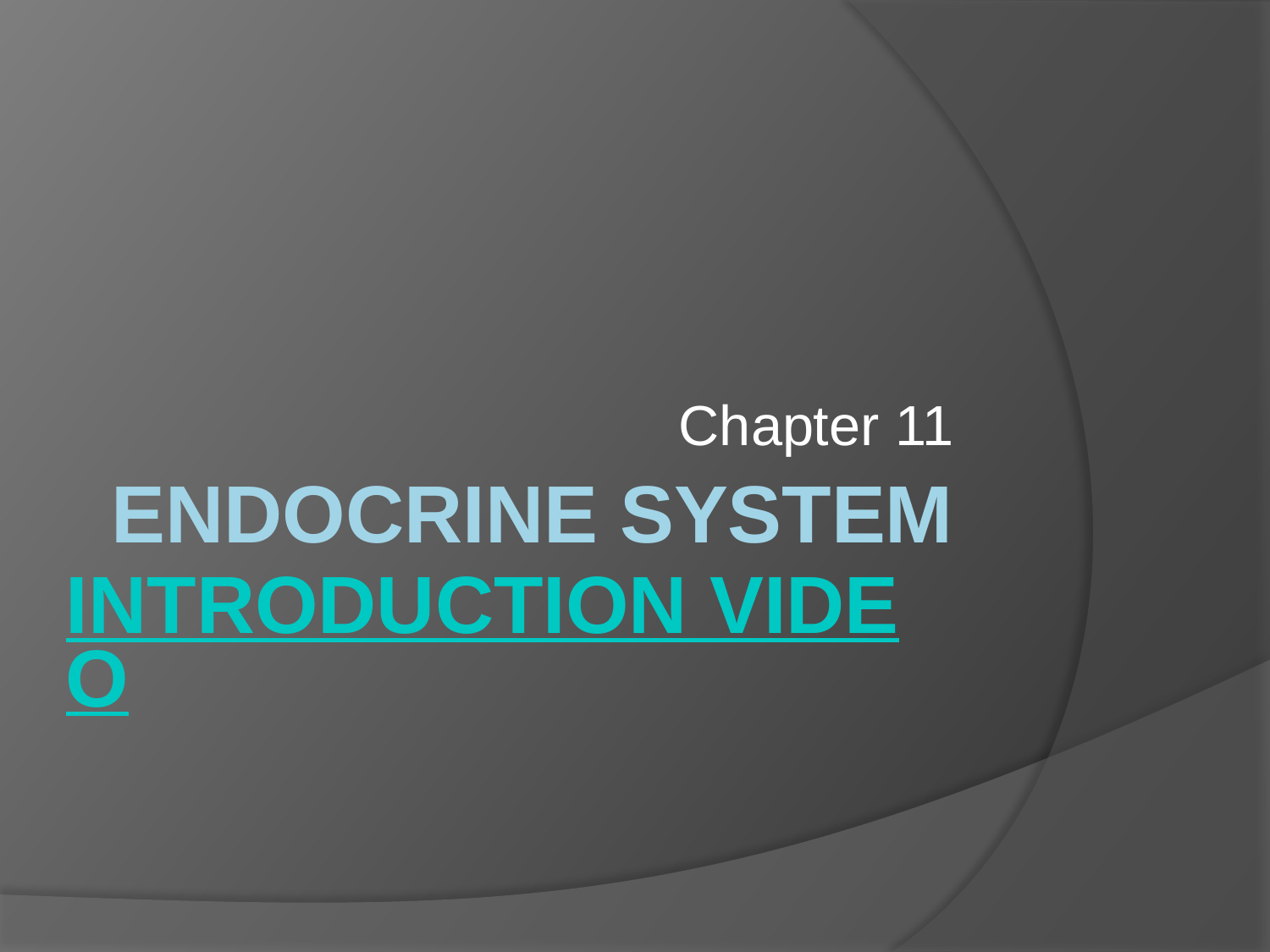

Chapter 11
# Endocrine System Introduction Video